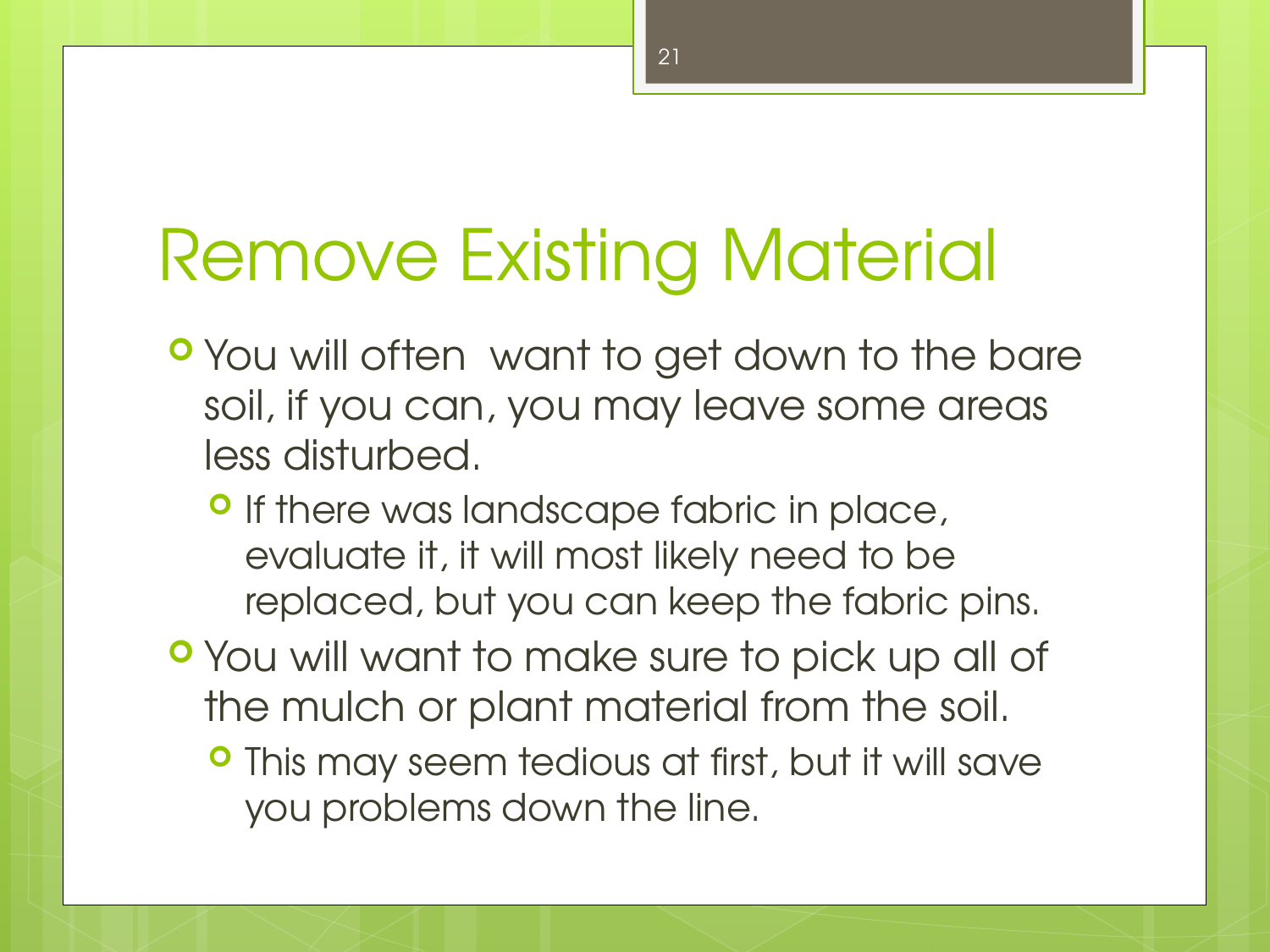

21
# Remove Existing Material
You will often  want to get down to the bare soil, if you can, you may leave some areas less disturbed.
If there was landscape fabric in place, evaluate it, it will most likely need to be replaced, but you can keep the fabric pins.
You will want to make sure to pick up all of the mulch or plant material from the soil.
This may seem tedious at first, but it will save you problems down the line.